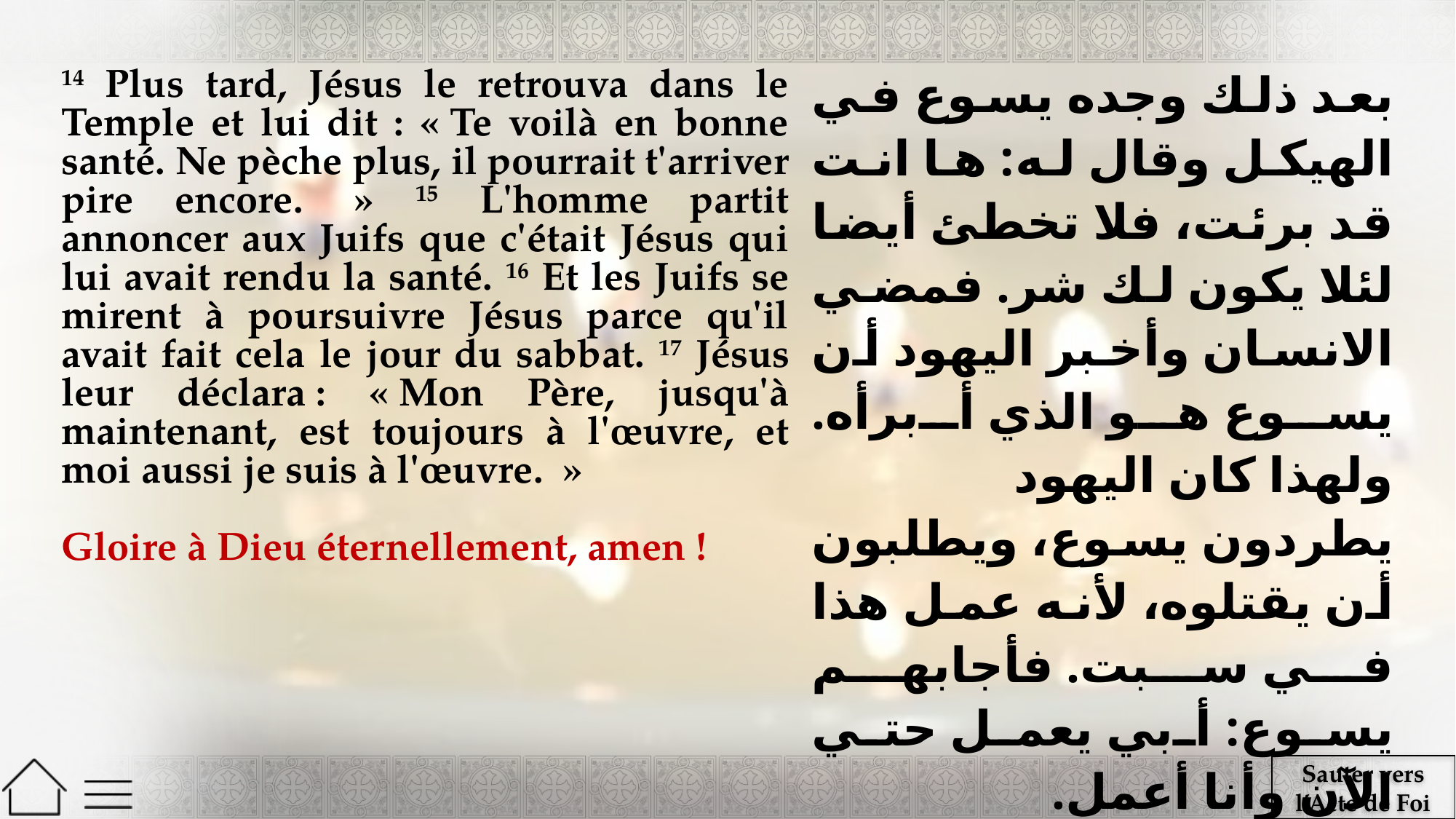

| 14 Plus tard, Jésus le retrouva dans le Temple et lui dit : « Te voilà en bonne santé. Ne pèche plus, il pourrait t'arriver pire encore.  » 15 L'homme partit annoncer aux Juifs que c'était Jésus qui lui avait rendu la santé. 16 Et les Juifs se mirent à poursuivre Jésus parce qu'il avait fait cela le jour du sabbat. 17 Jésus leur déclara : « Mon Père, jusqu'à maintenant, est toujours à l'œuvre, et moi aussi je suis à l'œuvre.  » Gloire à Dieu éternellement, amen ! | بعد ذلك وجده يسوع في الهيكل وقال له: ها انت قد برئت، فلا تخطئ أيضا لئلا يكون لك شر. فمضي الانسان وأخبر اليهود أن يسوع هو الذي أبرأه. ولهذا كان اليهود يطردون يسوع، ويطلبون أن يقتلوه، لأنه عمل هذا في سبت. فأجابهم يسوع: أبي يعمل حتي الآن وأنا أعمل. والمجد لله دائماً. |
| --- | --- |
Sauter vers l’Acte de Foi